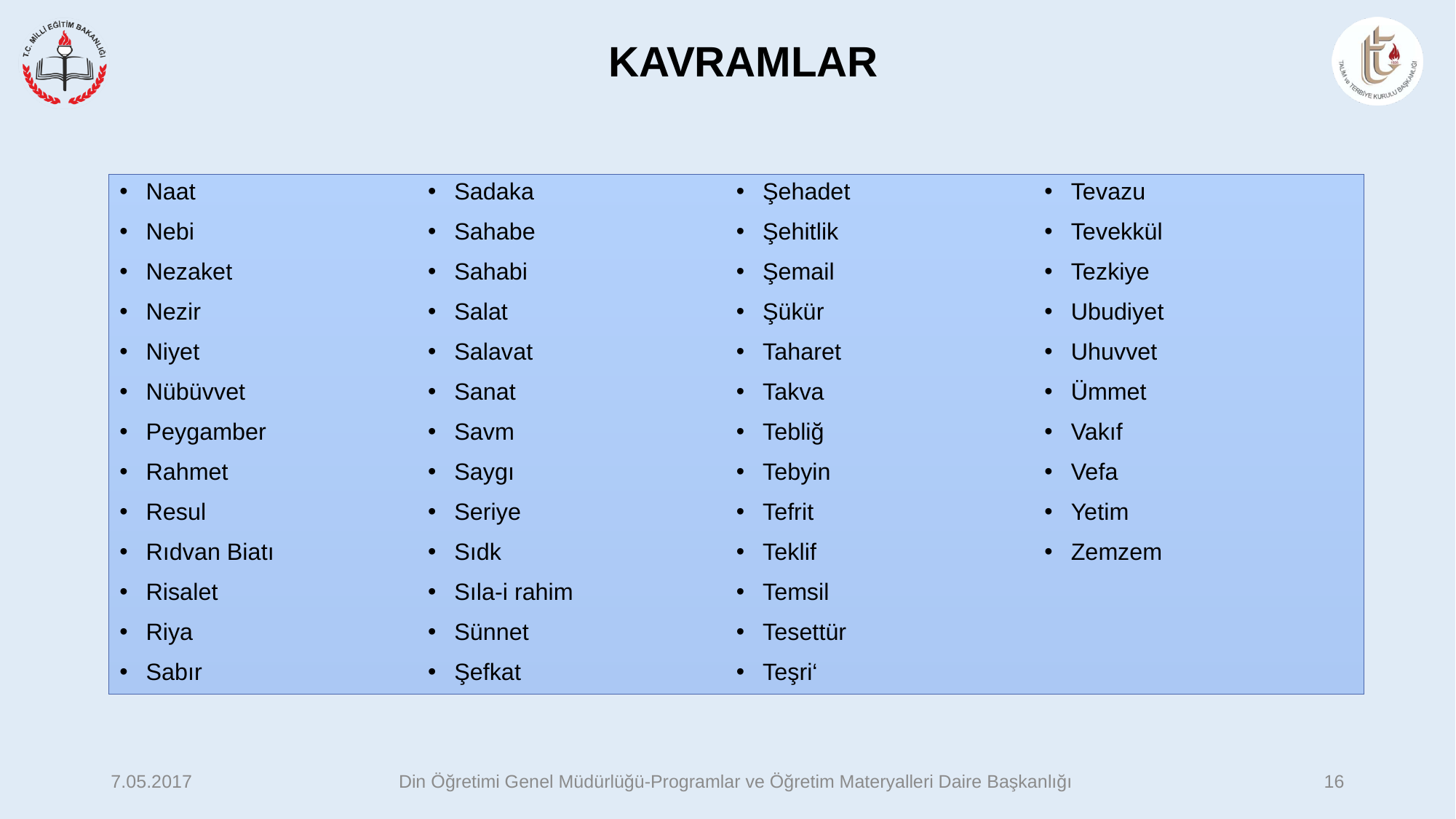

# KAVRAMLAR
Naat
Nebi
Nezaket
Nezir
Niyet
Nübüvvet
Peygamber
Rahmet
Resul
Rıdvan Biatı
Risalet
Riya
Sabır
Sadaka
Sahabe
Sahabi
Salat
Salavat
Sanat
Savm
Saygı
Seriye
Sıdk
Sıla-i rahim
Sünnet
Şefkat
Şehadet
Şehitlik
Şemail
Şükür
Taharet
Takva
Tebliğ
Tebyin
Tefrit
Teklif
Temsil
Tesettür
Teşri‘
Tevazu
Tevekkül
Tezkiye
Ubudiyet
Uhuvvet
Ümmet
Vakıf
Vefa
Yetim
Zemzem

7.05.2017
Din Öğretimi Genel Müdürlüğü-Programlar ve Öğretim Materyalleri Daire Başkanlığı
16